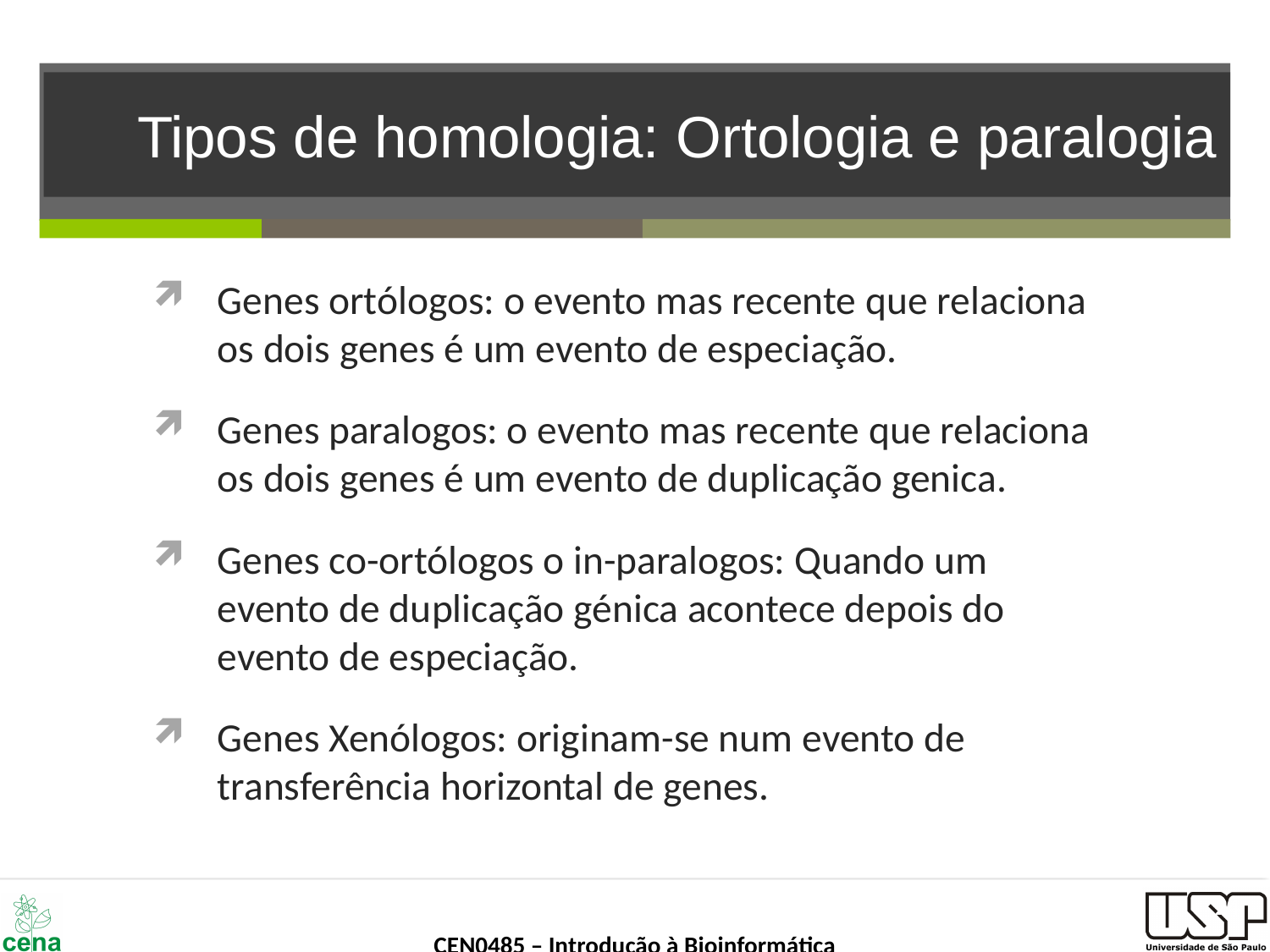

# Tipos de homologia: Ortologia e paralogia
Genes ortólogos: o evento mas recente que relaciona os dois genes é um evento de especiação.
Genes paralogos: o evento mas recente que relaciona os dois genes é um evento de duplicação genica.
Genes co-ortólogos o in-paralogos: Quando um evento de duplicação génica acontece depois do evento de especiação.
Genes Xenólogos: originam-se num evento de transferência horizontal de genes.
24